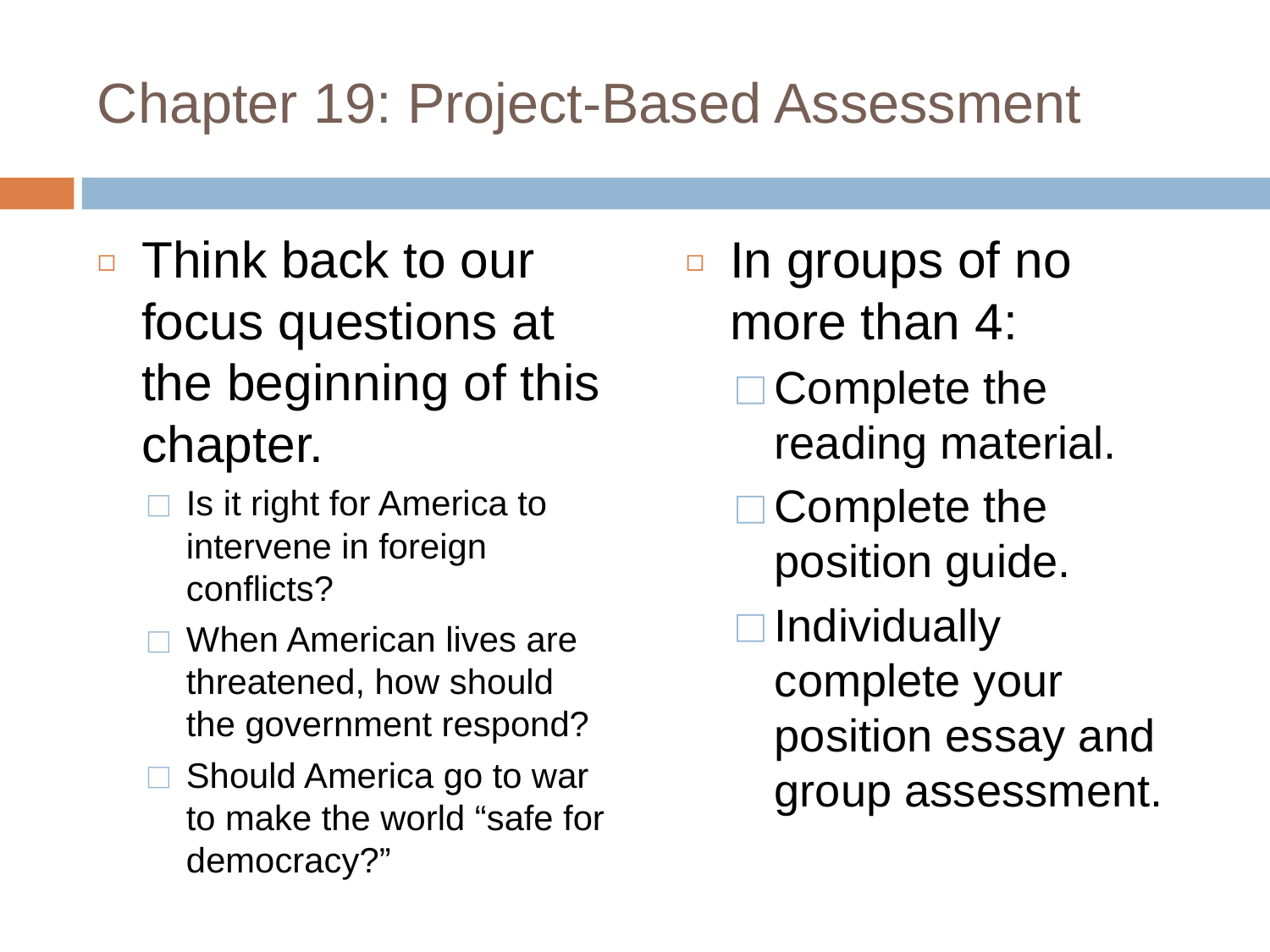

# Chapter 19: Project-Based Assessment
Think back to our focus questions at the beginning of this chapter.
Is it right for America to intervene in foreign conflicts?
When American lives are threatened, how should the government respond?
Should America go to war to make the world “safe for democracy?”
In groups of no more than 4:
Complete the reading material.
Complete the position guide.
Individually complete your position essay and group assessment.